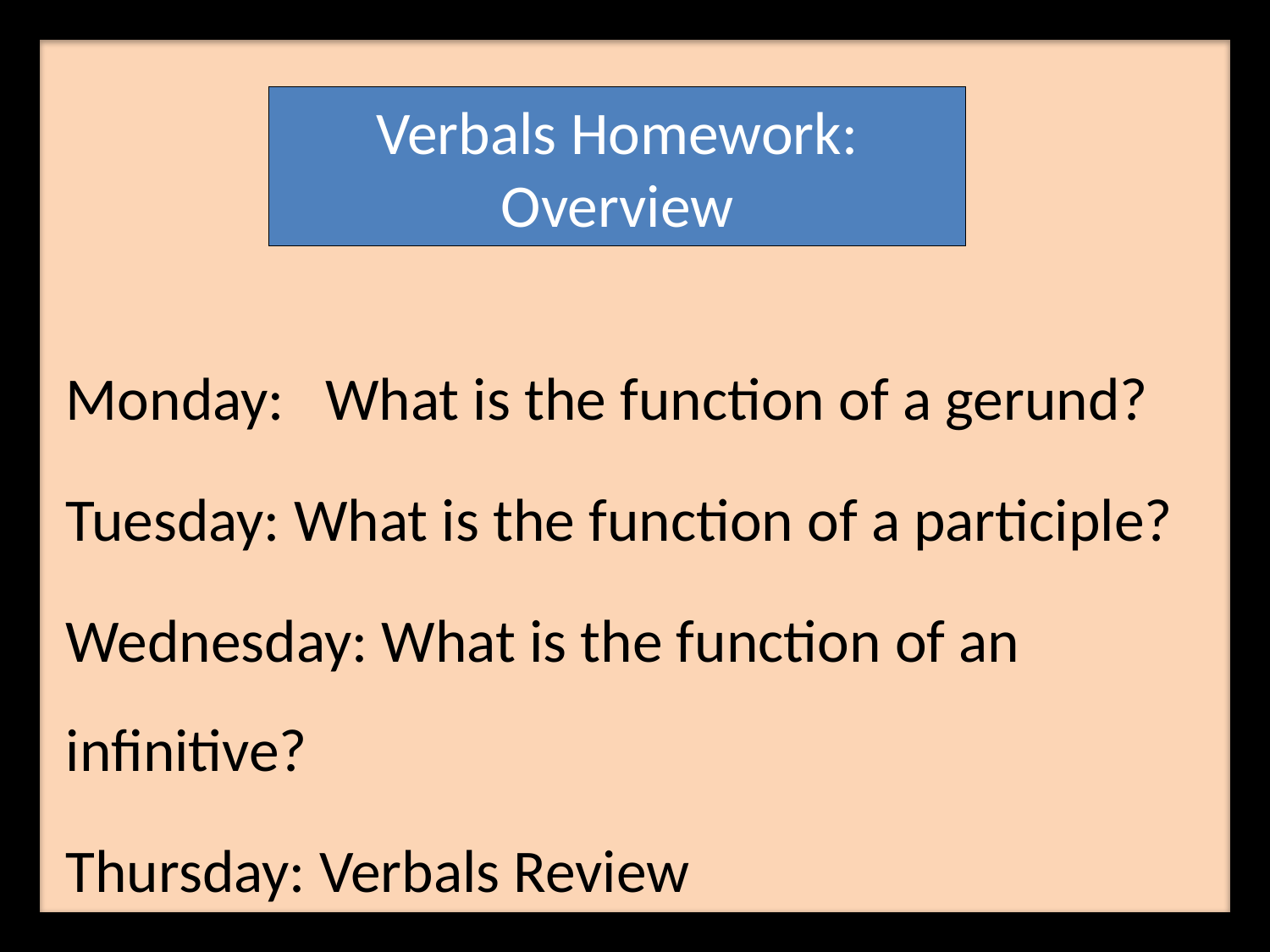

# Verbals Homework: Overview

Monday:   What is the function of a gerund?
Tuesday: What is the function of a participle?
Wednesday: What is the function of an infinitive?
Thursday: Verbals Review